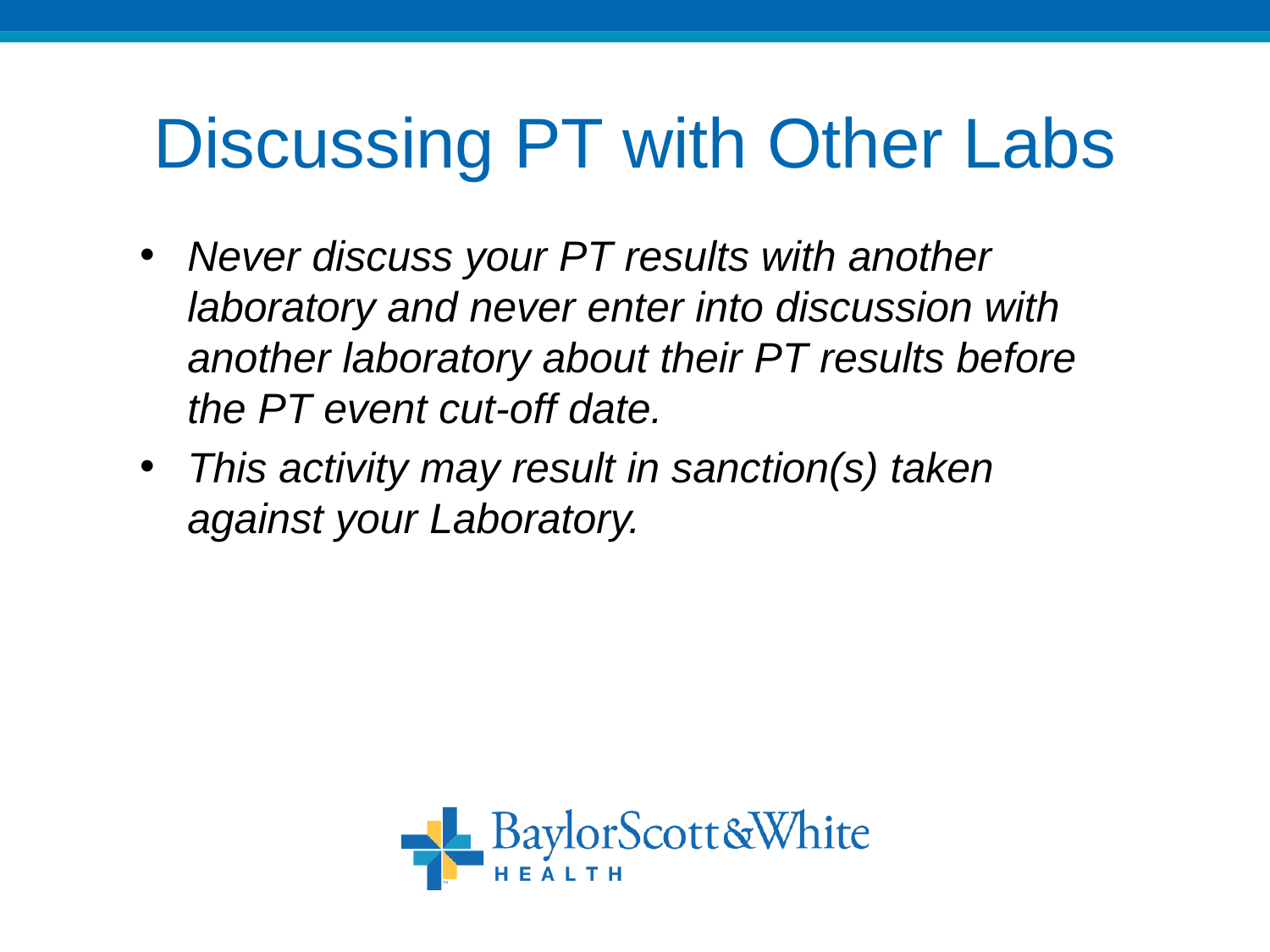

# Discussing PT with Other Labs
Never discuss your PT results with another laboratory and never enter into discussion with another laboratory about their PT results before the PT event cut-off date.
This activity may result in sanction(s) taken against your Laboratory.